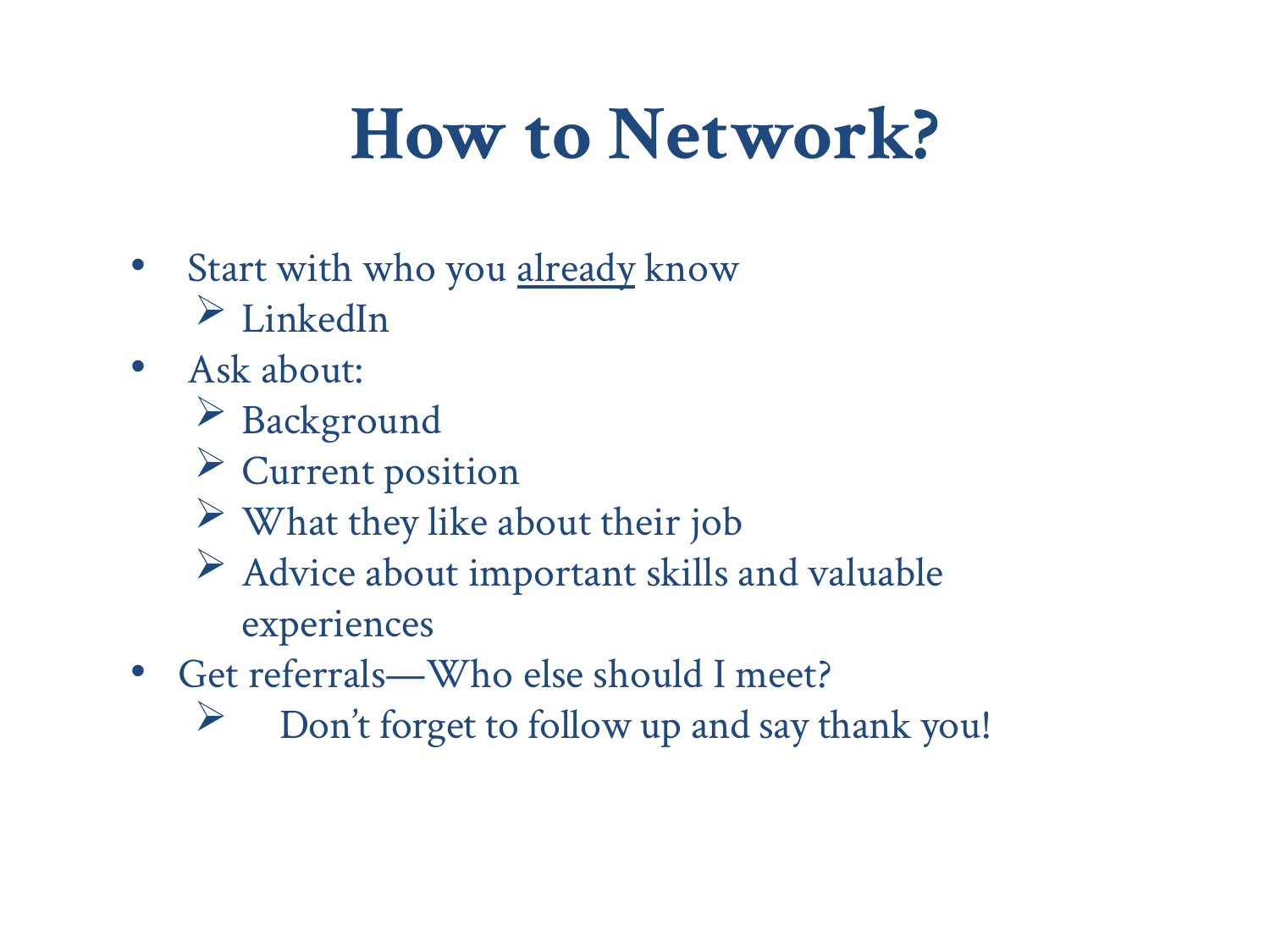

# How to Network?
 Start with who you already know
LinkedIn
 Ask about:
Background
Current position
What they like about their job
Advice about important skills and valuable experiences
Get referrals—Who else should I meet?
	Don’t forget to follow up and say thank you!